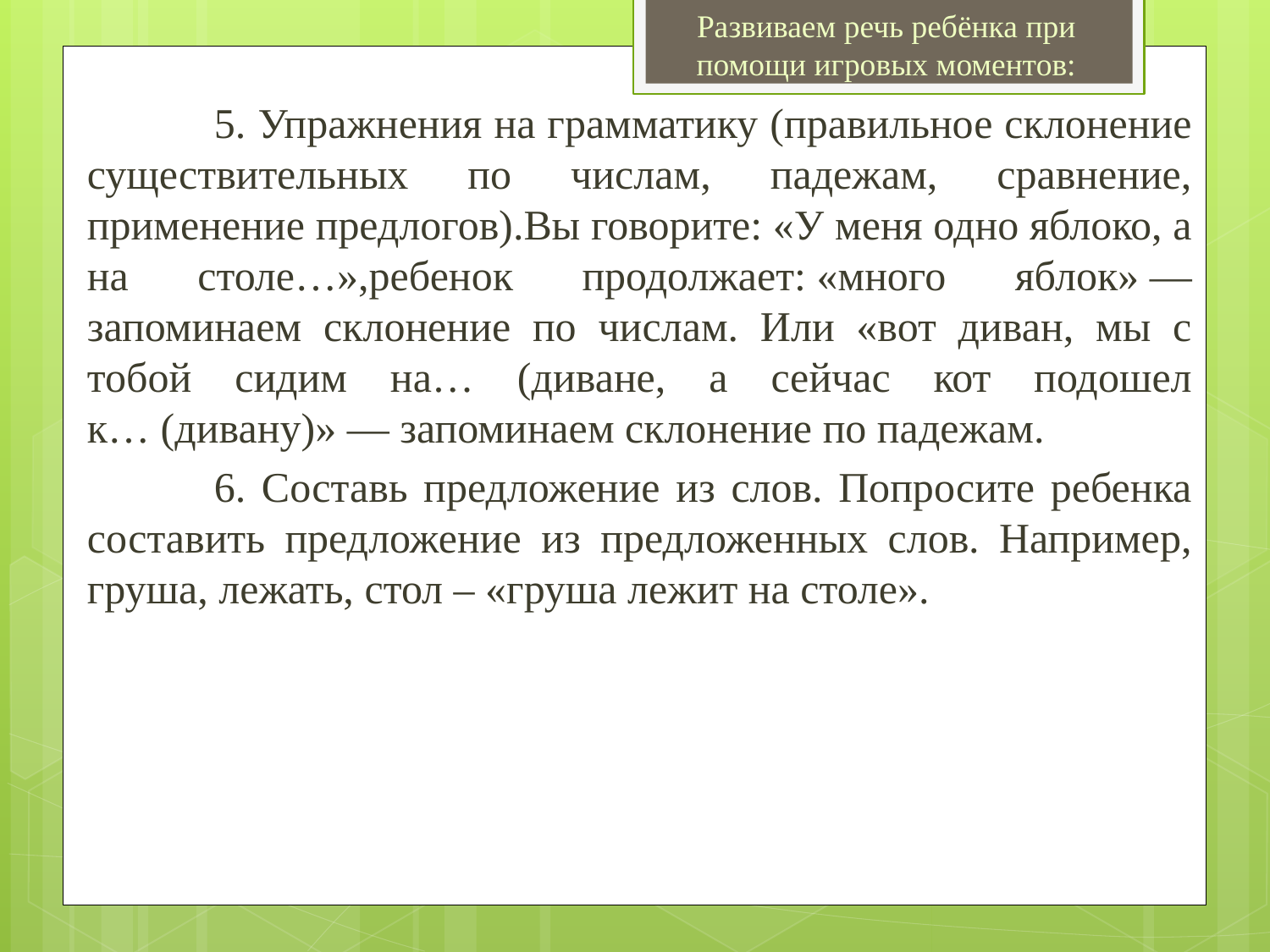

Развиваем речь ребёнка при помощи игровых моментов:
	5. Упражнения на грамматику (правильное склонение существительных по числам, падежам, сравнение, применение предлогов).Вы говорите: «У меня одно яблоко, а на столе…»,ребенок продолжает: «много яблок» —запоминаем склонение по числам. Или «вот диван, мы с тобой сидим на… (диване, а сейчас кот подошел к… (дивану)» — запоминаем склонение по падежам.
	6. Составь предложение из слов. Попросите ребенка составить предложение из предложенных слов. Например, груша, лежать, стол – «груша лежит на столе».